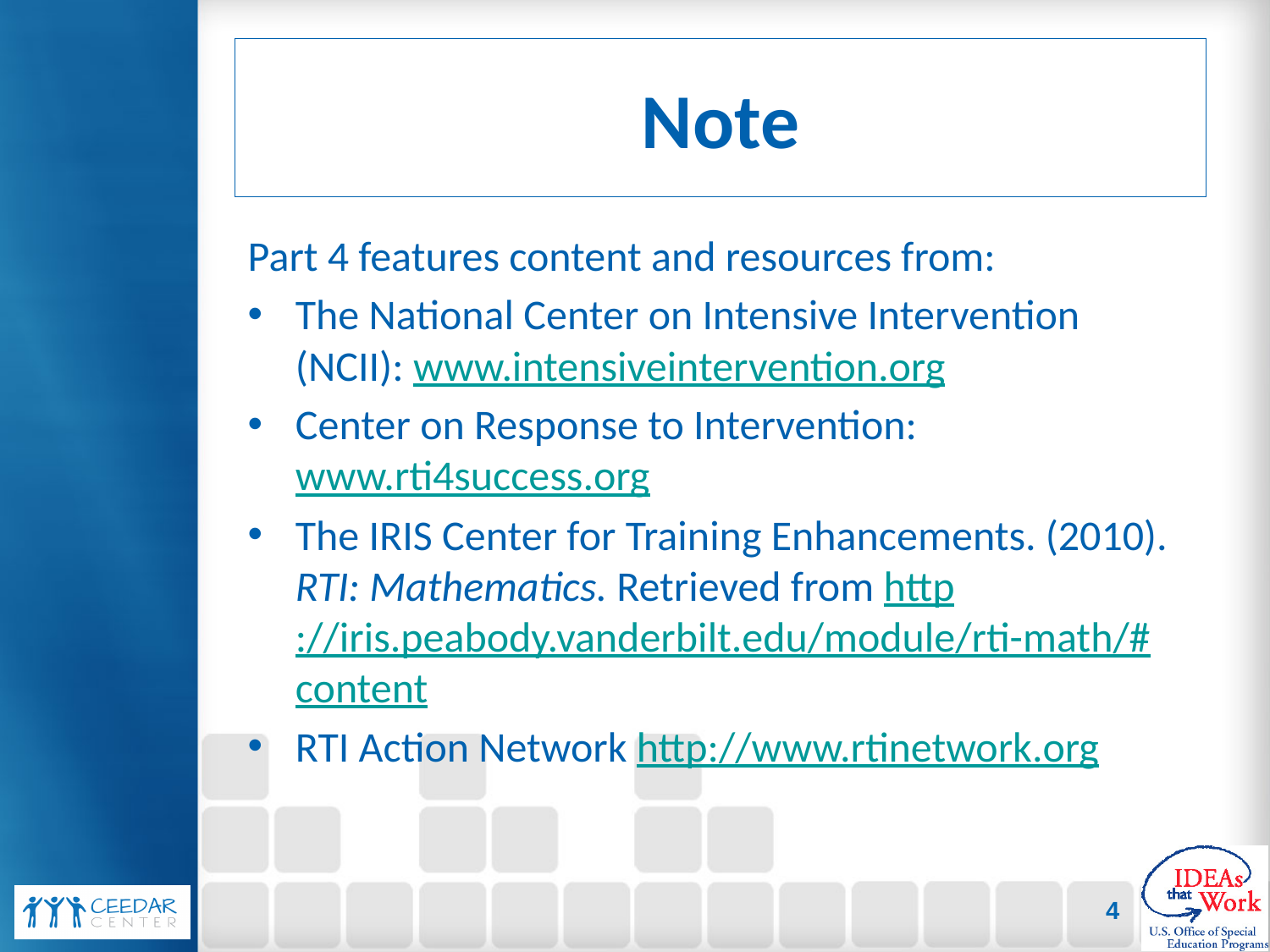

# Note
Part 4 features content and resources from:
The National Center on Intensive Intervention (NCII): www.intensiveintervention.org
Center on Response to Intervention: www.rti4success.org
The IRIS Center for Training Enhancements. (2010). RTI: Mathematics. Retrieved from http://iris.peabody.vanderbilt.edu/module/rti-math/#content
RTI Action Network http://www.rtinetwork.org
4